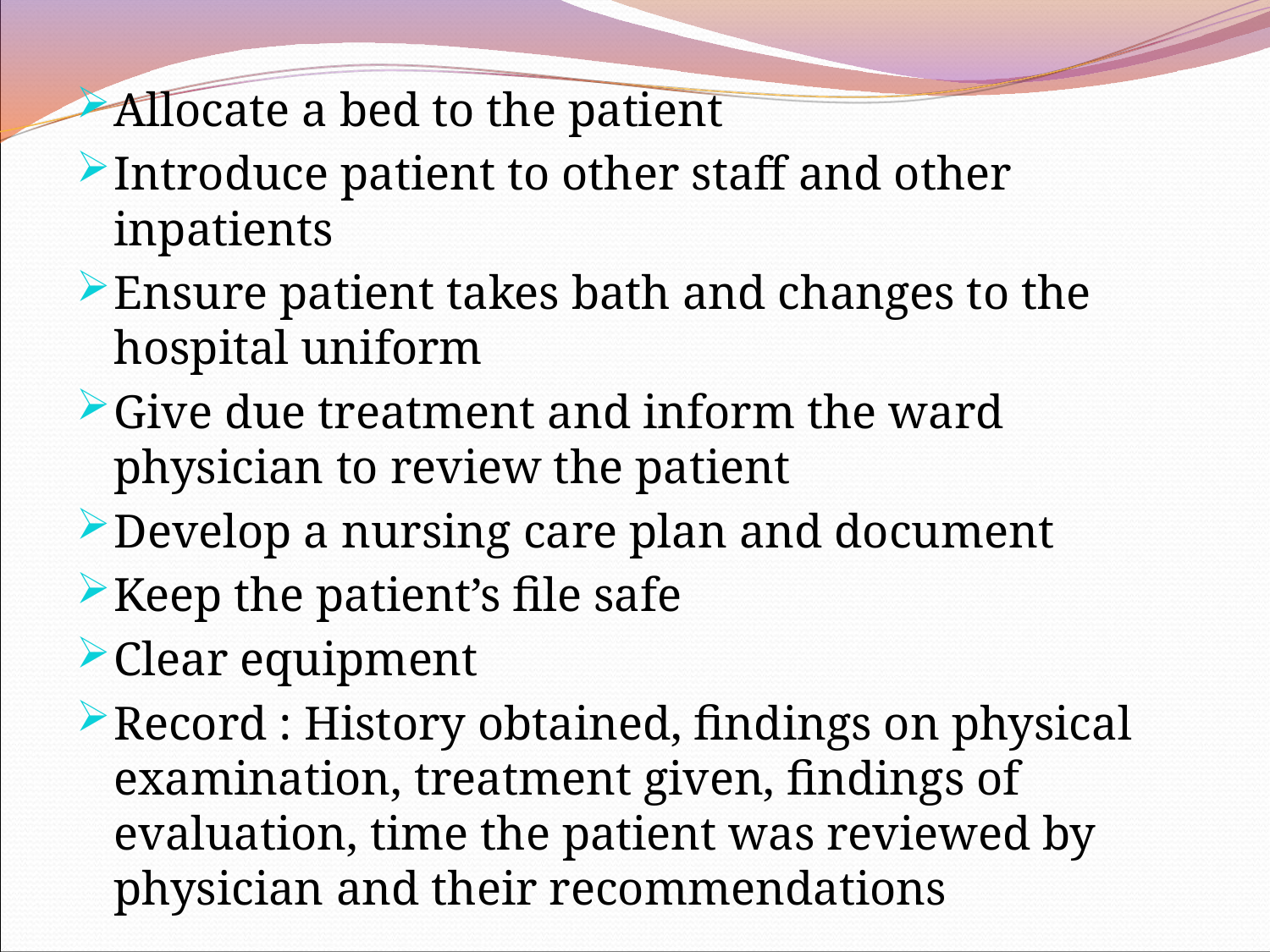

Allocate a bed to the patient
Introduce patient to other staff and other inpatients
Ensure patient takes bath and changes to the hospital uniform
Give due treatment and inform the ward physician to review the patient
Develop a nursing care plan and document
Keep the patient’s file safe
Clear equipment
Record : History obtained, findings on physical examination, treatment given, findings of evaluation, time the patient was reviewed by physician and their recommendations